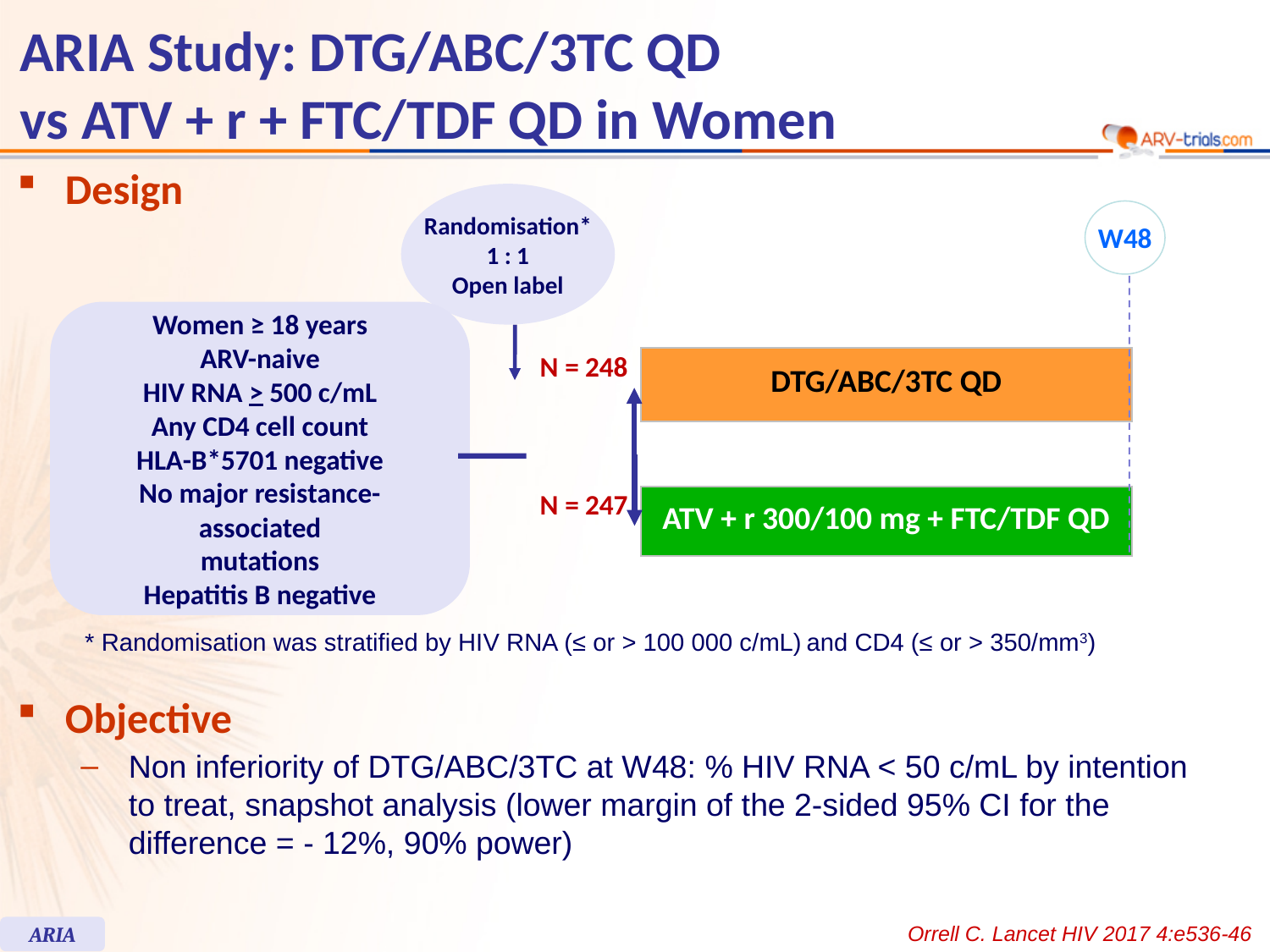

# ARIA Study: DTG/ABC/3TC QD vs ATV + r + FTC/TDF QD in Women
Design
Randomisation*
1 : 1
Open label
W48

Women ≥ 18 years
ARV-naive
HIV RNA > 500 c/mL
Any CD4 cell count
HLA-B*5701 negative
No major resistance-associated
mutations
Hepatitis B negative
N = 248
| DTG/ABC/3TC QD |
| --- |

N = 247
| ATV + r 300/100 mg + FTC/TDF QD |
| --- |
* Randomisation was stratified by HIV RNA (≤ or > 100 000 c/mL) and CD4 (≤ or > 350/mm3)
Objective
Non inferiority of DTG/ABC/3TC at W48: % HIV RNA < 50 c/mL by intention
to treat, snapshot analysis (lower margin of the 2-sided 95% CI for the difference = - 12%, 90% power)
Orrell C. Lancet HIV 2017 4:e536-46
ARIA